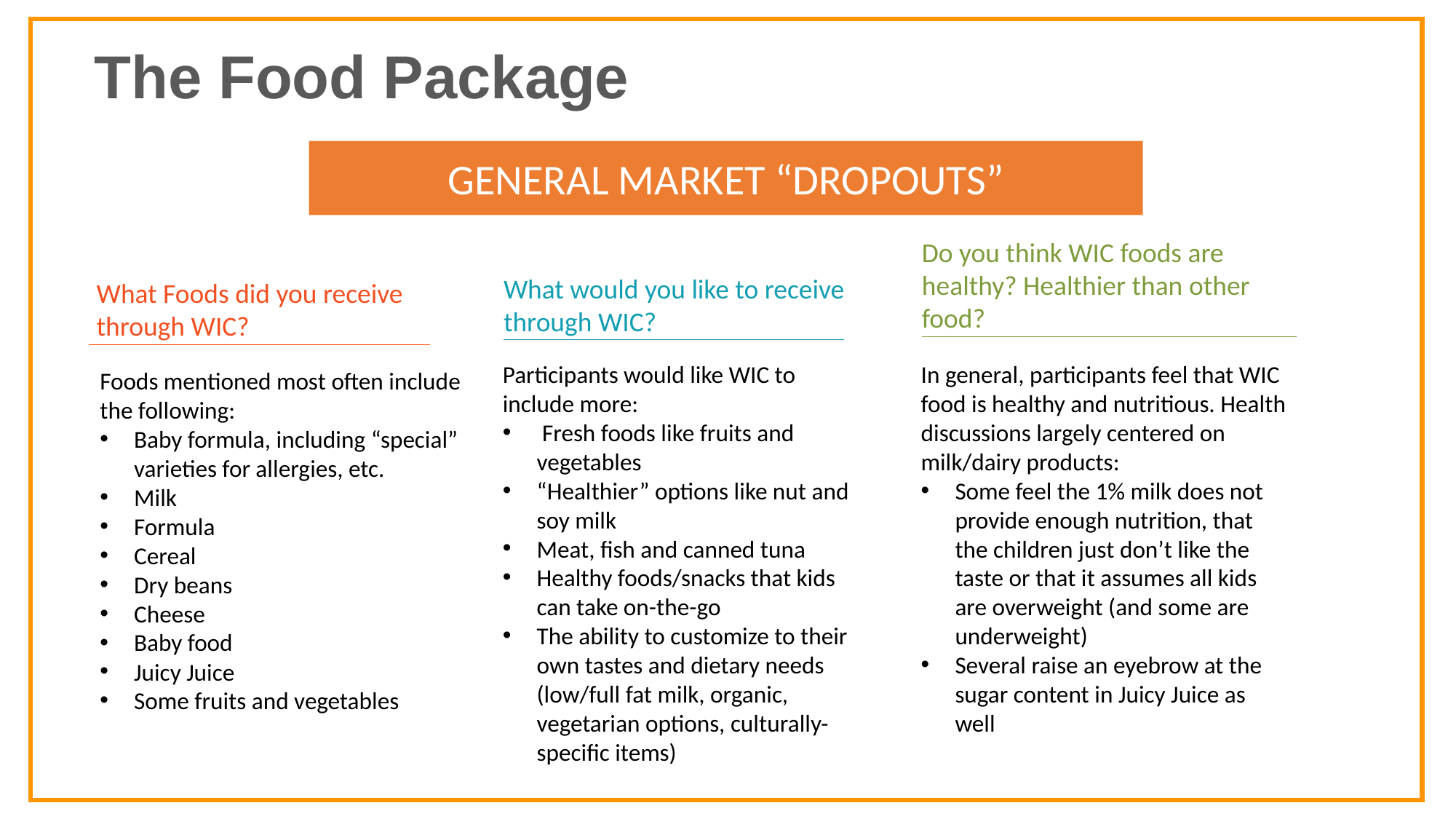

The Food Package

GENERAL MARKET “DROPOUTS”
Do you think WIC foods are healthy? Healthier than other food?
What Foods did you receive through WIC?
What would you like to receive through WIC?
Participants would like WIC to include more:
 Fresh foods like fruits and vegetables
“Healthier” options like nut and soy milk
Meat, fish and canned tuna
Healthy foods/snacks that kids can take on-the-go
The ability to customize to their own tastes and dietary needs (low/full fat milk, organic, vegetarian options, culturally-specific items)
In general, participants feel that WIC food is healthy and nutritious. Health discussions largely centered on milk/dairy products:
Some feel the 1% milk does not provide enough nutrition, that the children just don’t like the taste or that it assumes all kids are overweight (and some are underweight)
Several raise an eyebrow at the sugar content in Juicy Juice as well

Foods mentioned most often include the following:
Baby formula, including “special” varieties for allergies, etc.
Milk
Formula
Cereal
Dry beans
Cheese
Baby food
Juicy Juice
Some fruits and vegetables